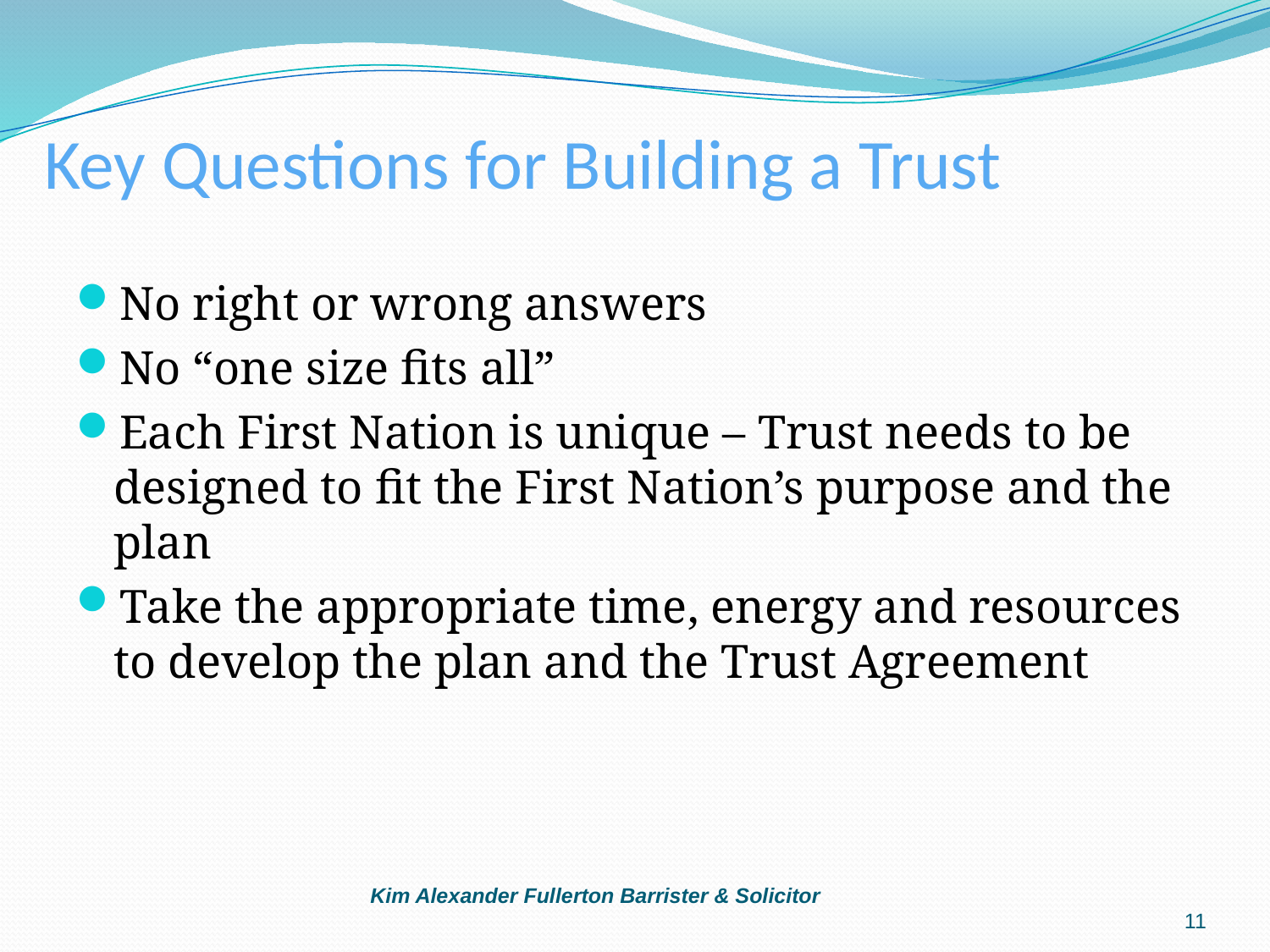

# Key Questions for Building a Trust
No right or wrong answers
No “one size fits all”
Each First Nation is unique – Trust needs to be designed to fit the First Nation’s purpose and the plan
Take the appropriate time, energy and resources to develop the plan and the Trust Agreement

Kim Alexander Fullerton Barrister & Solicitor

11